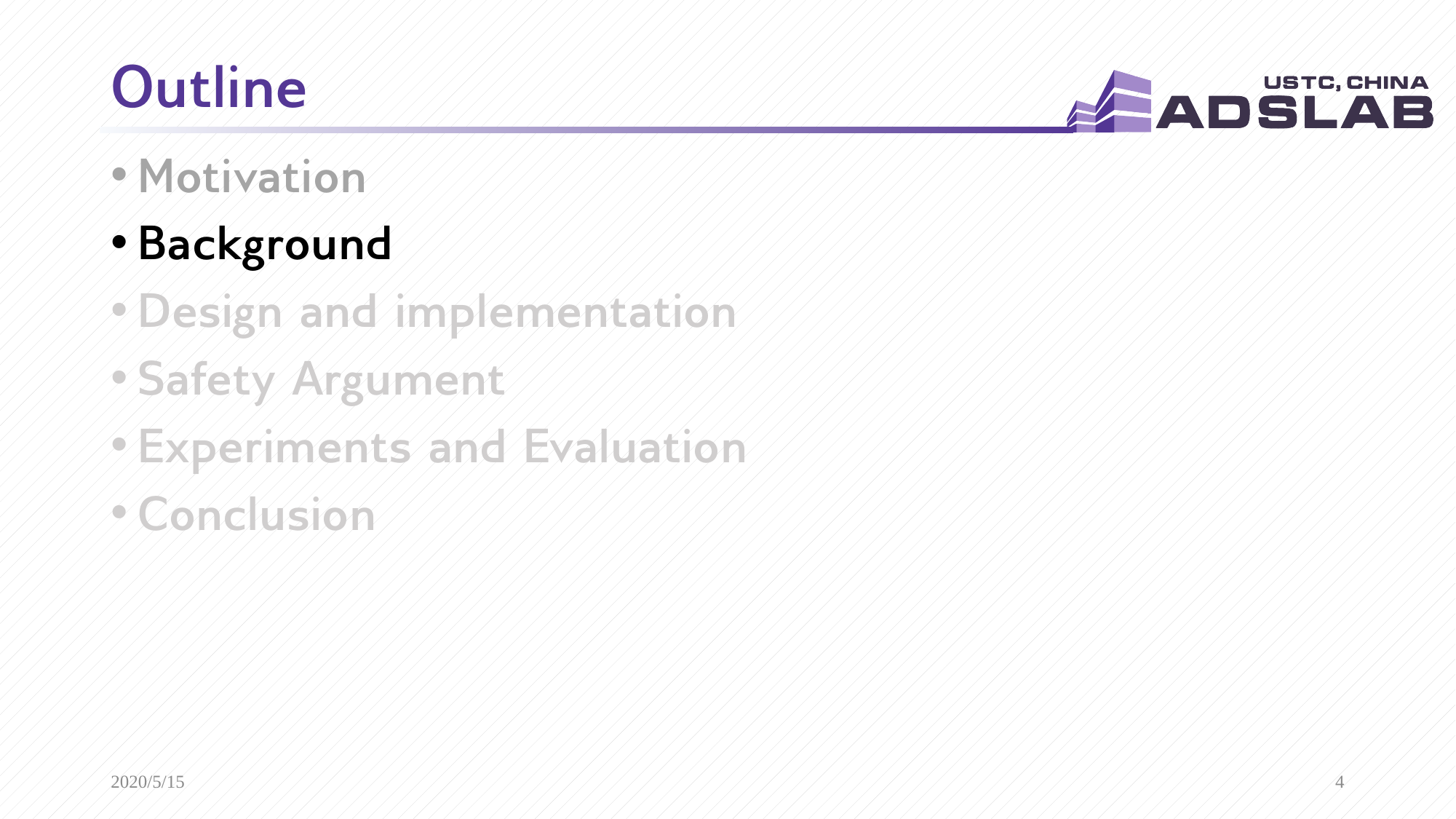

# Outline
Motivation
Background
Design and implementation
Safety Argument
Experiments and Evaluation
Conclusion
2020/5/15